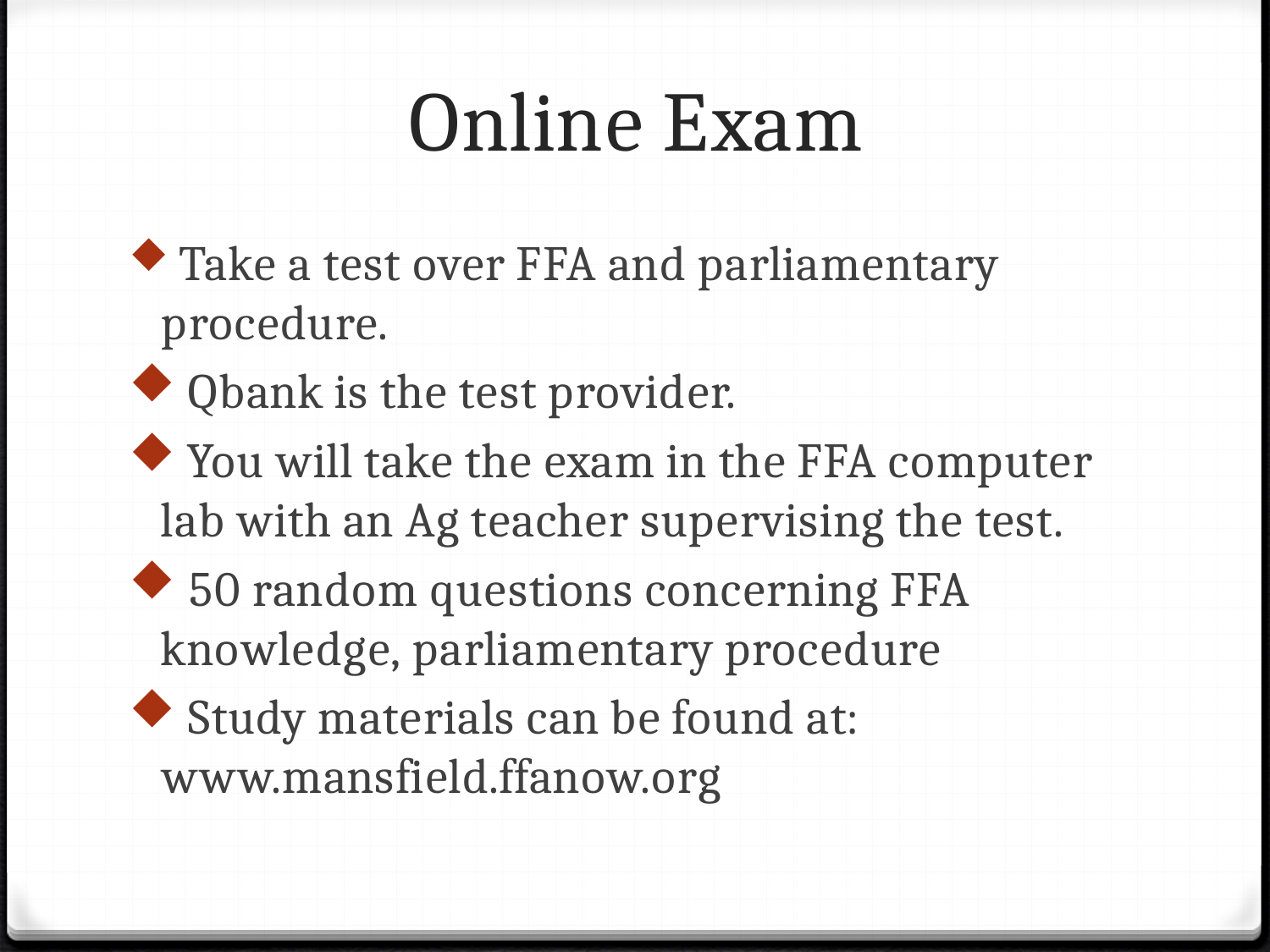

# Online Exam
 Take a test over FFA and parliamentary procedure.
 Qbank is the test provider.
 You will take the exam in the FFA computer lab with an Ag teacher supervising the test.
 50 random questions concerning FFA knowledge, parliamentary procedure
 Study materials can be found at: www.mansfield.ffanow.org